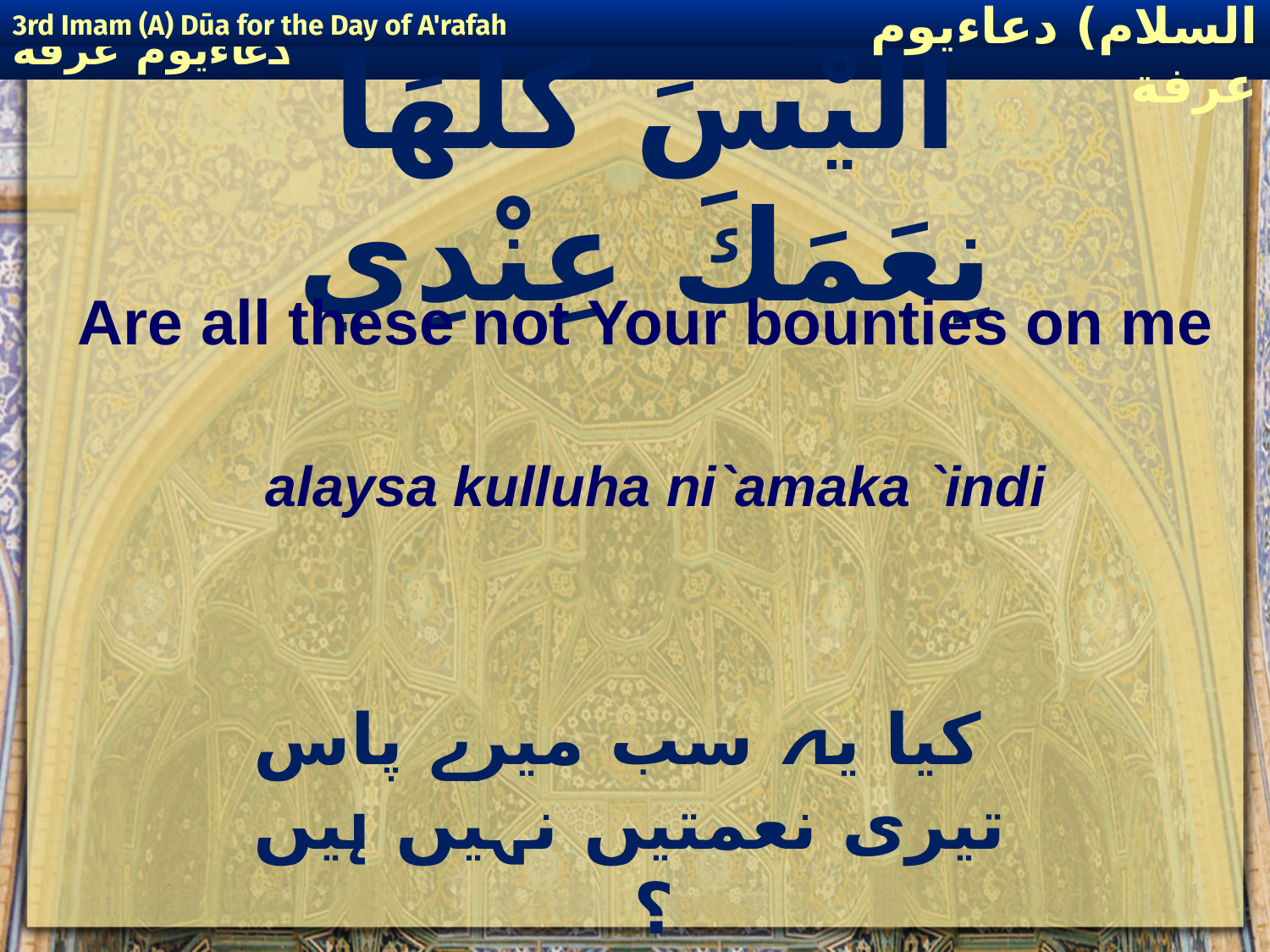

3rd Imam (A) Dūa for the Day of A'rafah
إمام حسين(عليه السلام) دعاءيوم عرفة
# الَيْسَ كُلُّهَا نِعَمَكَ عِنْدِي
Are all these not Your bounties on me
alaysa kulluha ni`amaka `indi
 کیا یہ سب میرے پاس تیری نعمتیں نہیں ہیں ؟